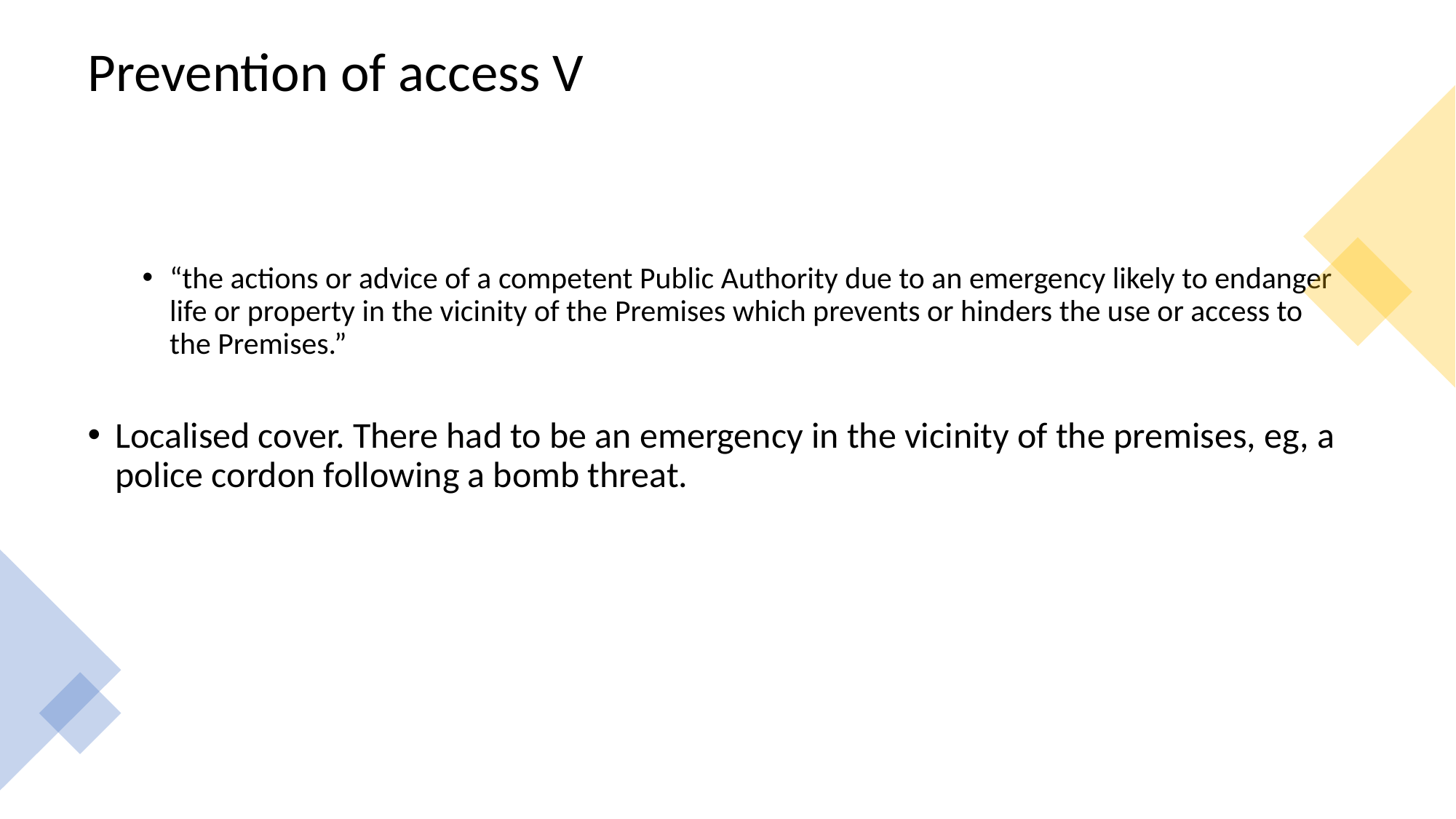

# Prevention of access V

“the actions or advice of a competent Public Authority due to an emergency likely to endanger life or property in the vicinity of the Premises which prevents or hinders the use or access to the Premises.”

Localised cover. There had to be an emergency in the vicinity of the premises, eg, a police cordon following a bomb threat.